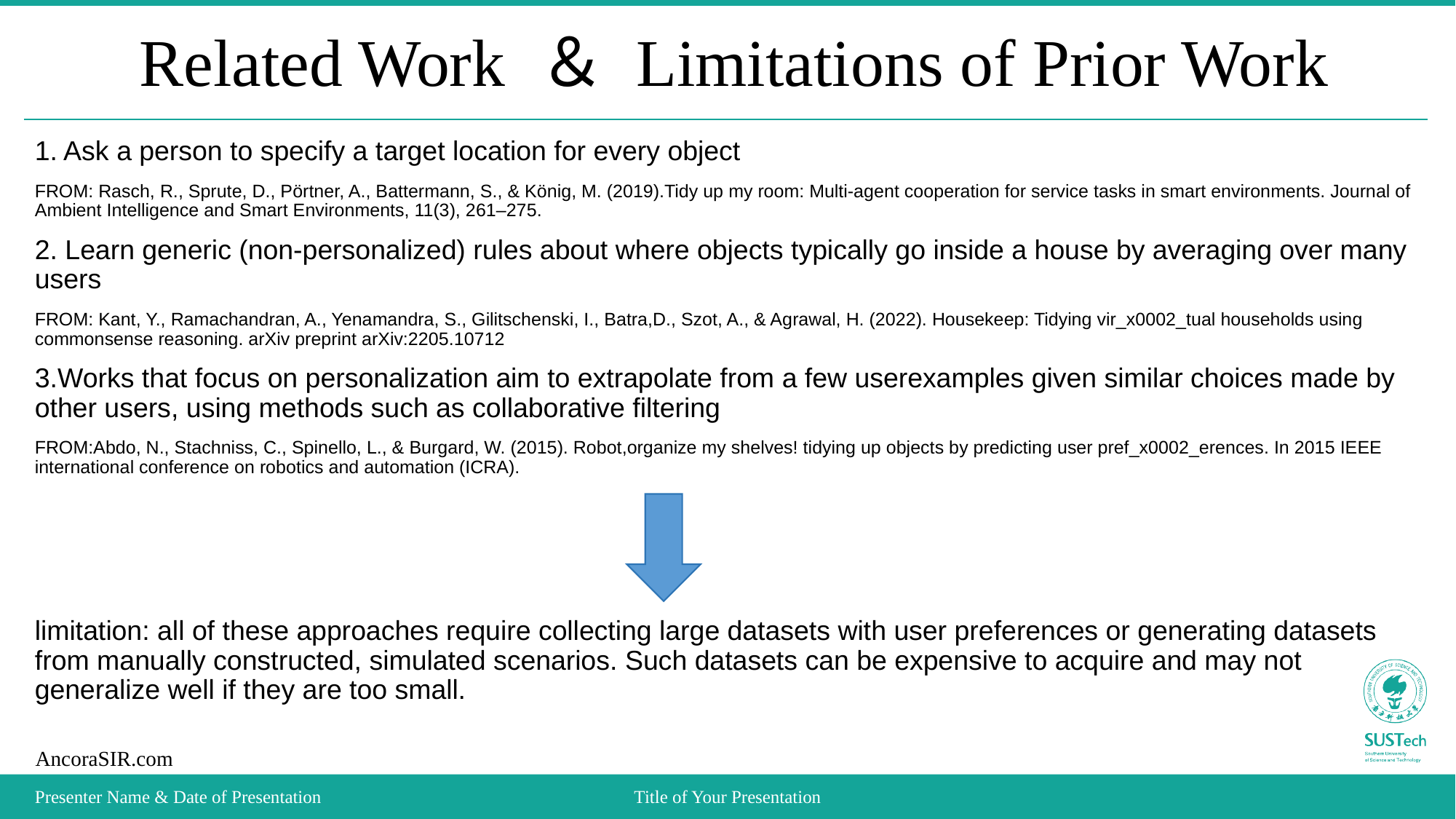

# Related Work ＆ Limitations of Prior Work
1. Ask a person to specify a target location for every object
FROM: Rasch, R., Sprute, D., Pörtner, A., Battermann, S., & König, M. (2019).Tidy up my room: Multi-agent cooperation for service tasks in smart environments. Journal of Ambient Intelligence and Smart Environments, 11(3), 261–275.
2. Learn generic (non-personalized) rules about where objects typically go inside a house by averaging over many users
FROM: Kant, Y., Ramachandran, A., Yenamandra, S., Gilitschenski, I., Batra,D., Szot, A., & Agrawal, H. (2022). Housekeep: Tidying vir_x0002_tual households using commonsense reasoning. arXiv preprint arXiv:2205.10712
3.Works that focus on personalization aim to extrapolate from a few userexamples given similar choices made by other users, using methods such as collaborative filtering
FROM:Abdo, N., Stachniss, C., Spinello, L., & Burgard, W. (2015). Robot,organize my shelves! tidying up objects by predicting user pref_x0002_erences. In 2015 IEEE international conference on robotics and automation (ICRA).

limitation: all of these approaches require collecting large datasets with user preferences or generating datasets from manually constructed, simulated scenarios. Such datasets can be expensive to acquire and may not generalize well if they are too small.

Presenter Name & Date of Presentation
Title of Your Presentation
6